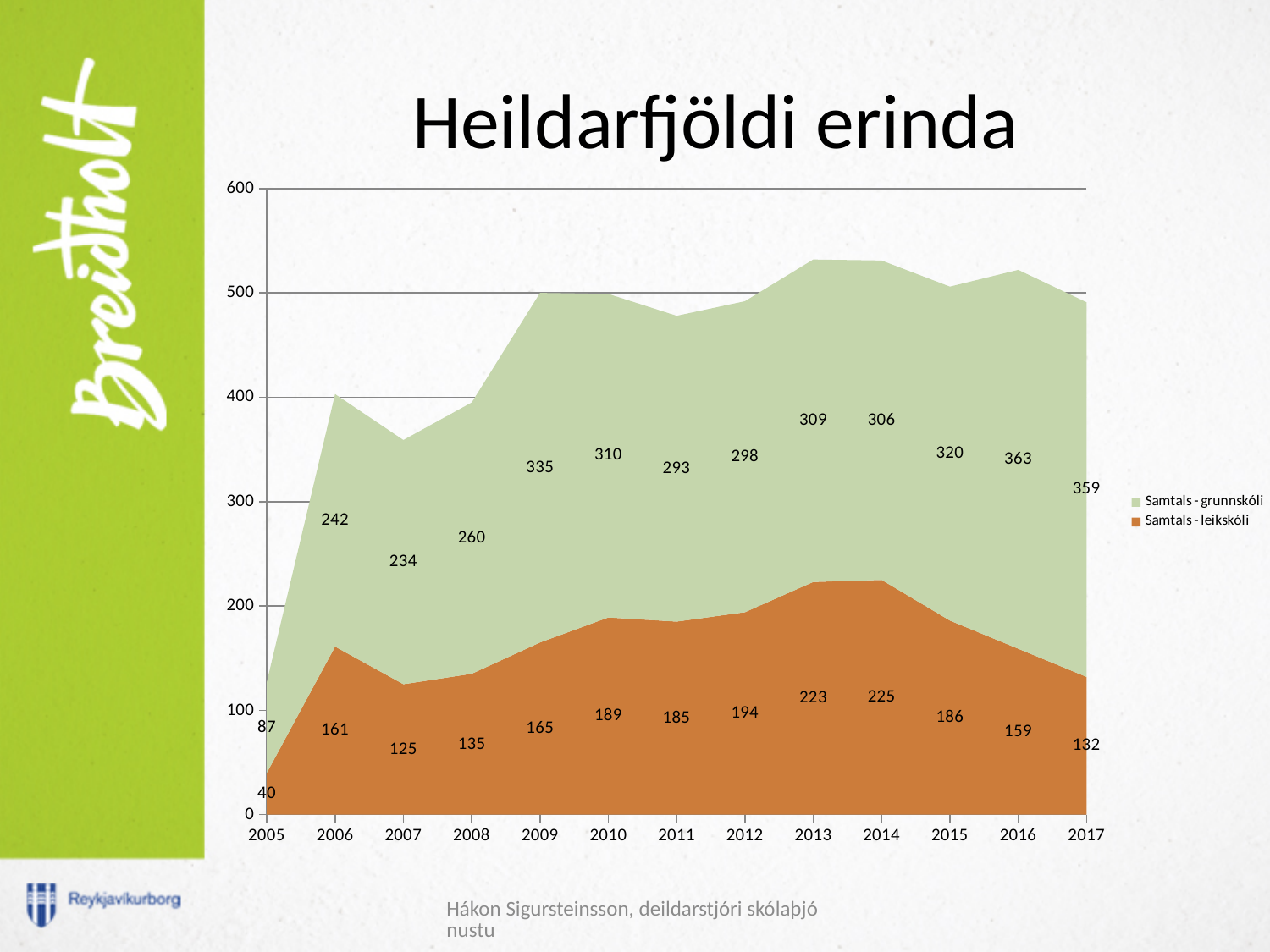

# Heildarfjöldi erinda

### Chart

| Category | Samtals - leikskóli | Samtals - grunnskóli |
|---|---|---|
| 2005 | 40.0 | 87.0 |
| 2006 | 161.0 | 242.0 |
| 2007 | 125.0 | 234.0 |
| 2008 | 135.0 | 260.0 |
| 2009 | 165.0 | 335.0 |
| 2010 | 189.0 | 310.0 |
| 2011 | 185.0 | 293.0 |
| 2012 | 194.0 | 298.0 |
| 2013 | 223.0 | 309.0 |
| 2014 | 225.0 | 306.0 |
| 2015 | 186.0 | 320.0 |
| 2016 | 159.0 | 363.0 |
| 2017 | 132.0 | 359.0 |
Hákon Sigursteinsson, deildarstjóri skólaþjónustu